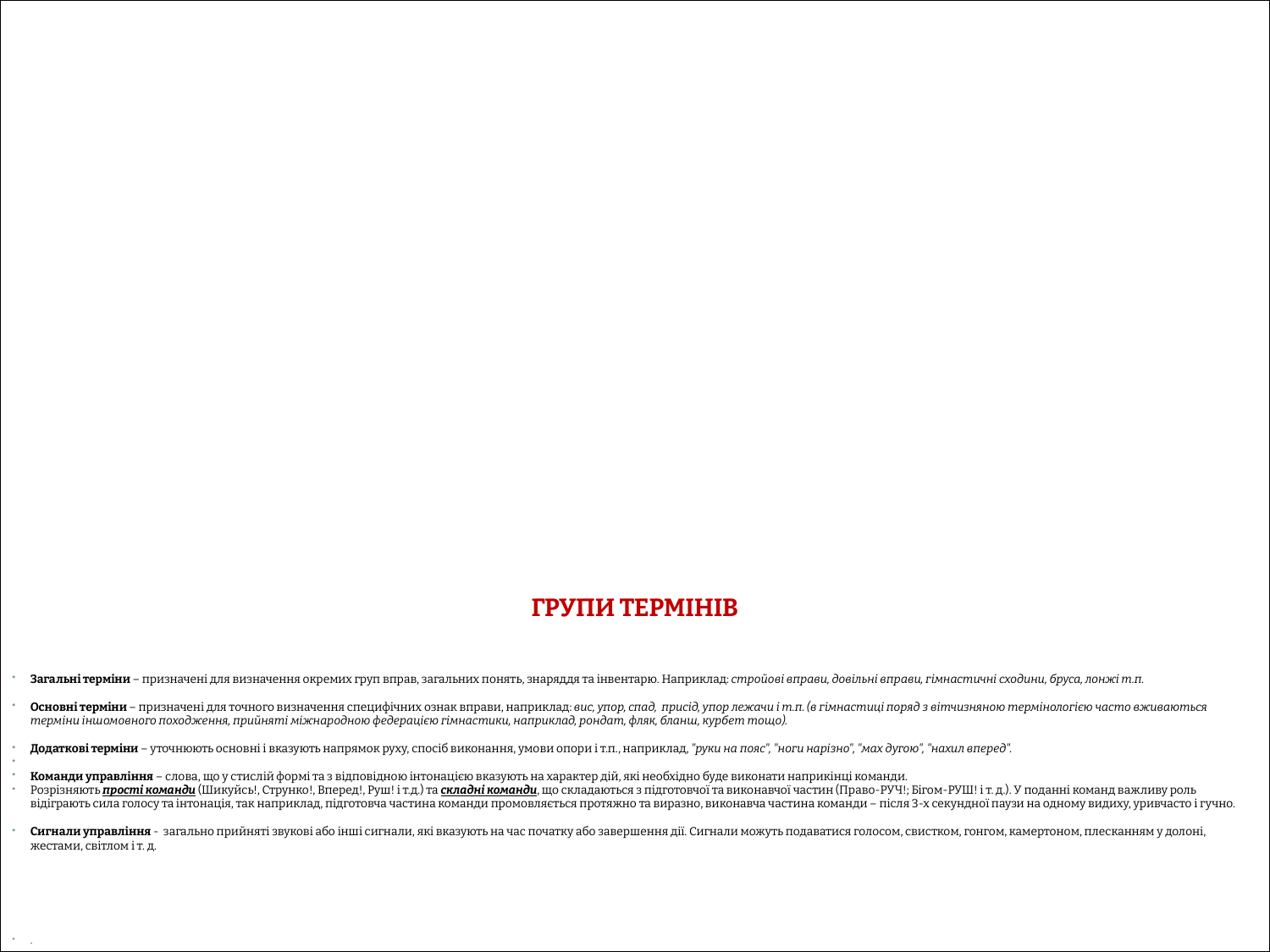

ГРУПИ ТЕРМІНІВ

Загальні терміни – призначені для визначення окремих груп вправ, загальних понять, знаряддя та інвентарю. Наприклад: стройові вправи, довільні вправи, гімнастичні сходини, бруса, лонжі т.п.

Основні терміни – призначені для точного визначення специфічних ознак вправи, наприклад: вис, упор, спад,  присід, упор лежачи і т.п. (в гімнастиці поряд з вітчизняною термінологією часто вживаються терміни іншомовного походження, прийняті міжнародною федерацією гімнастики, наприклад, рондат, фляк, бланш, курбет тощо).

Додаткові терміни – уточнюють основні і вказують напрямок руху, спосіб виконання, умови опори і т.п., наприклад, "руки на пояс", "ноги нарізно", "мах дугою", "нахил вперед".

Команди управління – слова, що у стислій формі та з відповідною інтонацією вказують на характер дій, які необхідно буде виконати наприкінці команди.
Розрізняють прості команди (Шикуйсь!, Струнко!, Вперед!, Руш! і т.д.) та складні команди, що складаються з підготовчої та виконавчої частин (Право-РУЧ!; Бігом-РУШ! і т. д.). У поданні команд важливу роль відіграють сила голосу та інтонація, так наприклад, підготовча частина команди промовляється протяжно та виразно, виконавча частина команди – після 3-х секундної паузи на одному видиху, уривчасто і гучно.

Сигнали управління -  загально прийняті звукові або інші сигнали, які вказують на час початку або завершення дії. Сигнали можуть подаватися голосом, свистком, гонгом, камертоном, плесканням у долоні, жестами, світлом і т. д.

.
# групи термінів